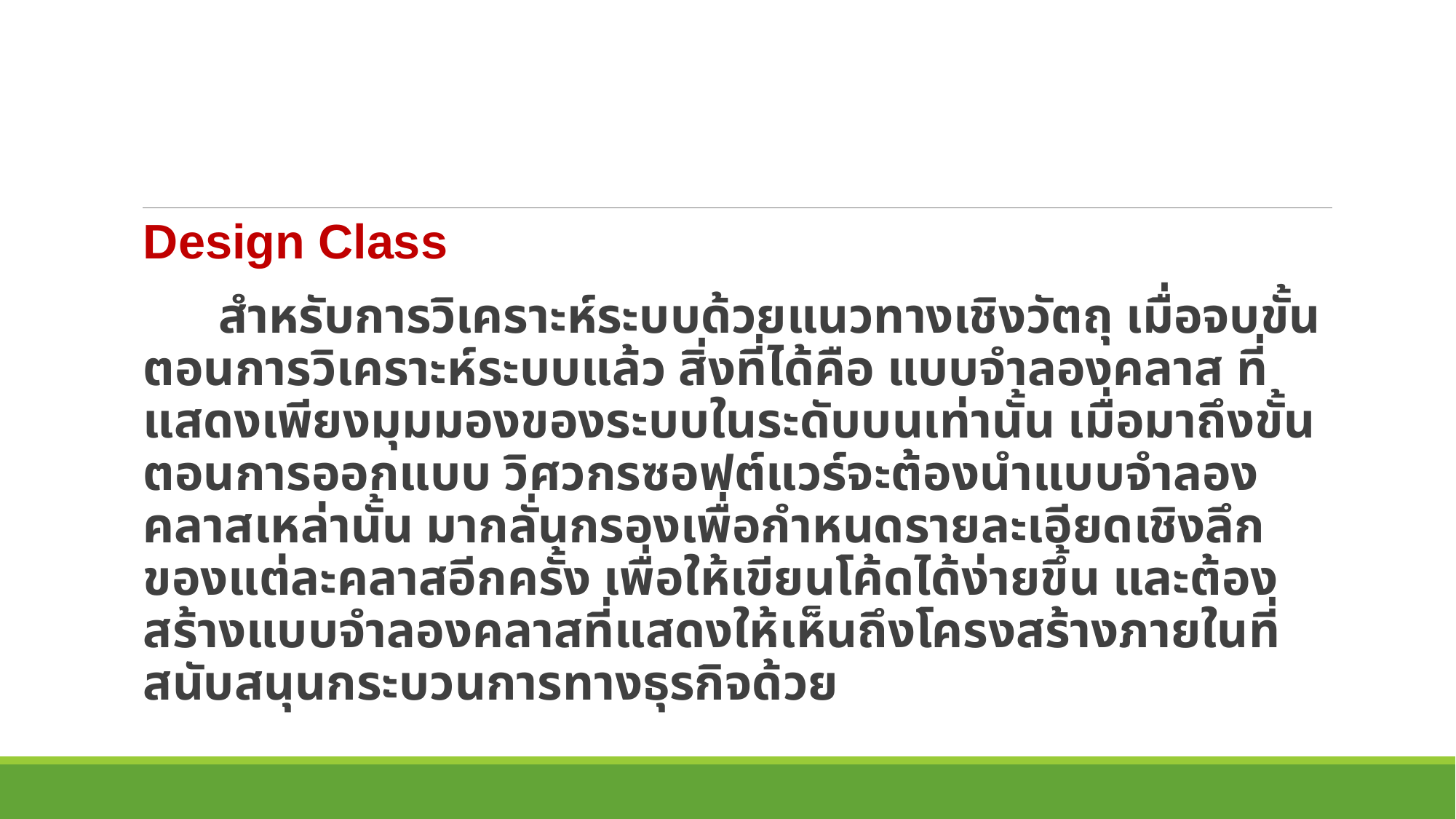

Design Class
      สำหรับการวิเคราะห์ระบบด้วยแนวทางเชิงวัตถุ เมื่อจบขั้นตอนการวิเคราะห์ระบบแล้ว สิ่งที่ได้คือ แบบจำลองคลาส ที่แสดงเพียงมุมมองของระบบในระดับบนเท่านั้น เมื่อมาถึงขั้นตอนการออกแบบ วิศวกรซอฟต์แวร์จะต้องนำแบบจำลองคลาสเหล่านั้น มากลั่นกรองเพื่อกำหนดรายละเอียดเชิงลึกของแต่ละคลาสอีกครั้ง เพื่อให้เขียนโค้ดได้ง่ายขึ้น และต้องสร้างแบบจำลองคลาสที่แสดงให้เห็นถึงโครงสร้างภายในที่สนับสนุนกระบวนการทางธุรกิจด้วย